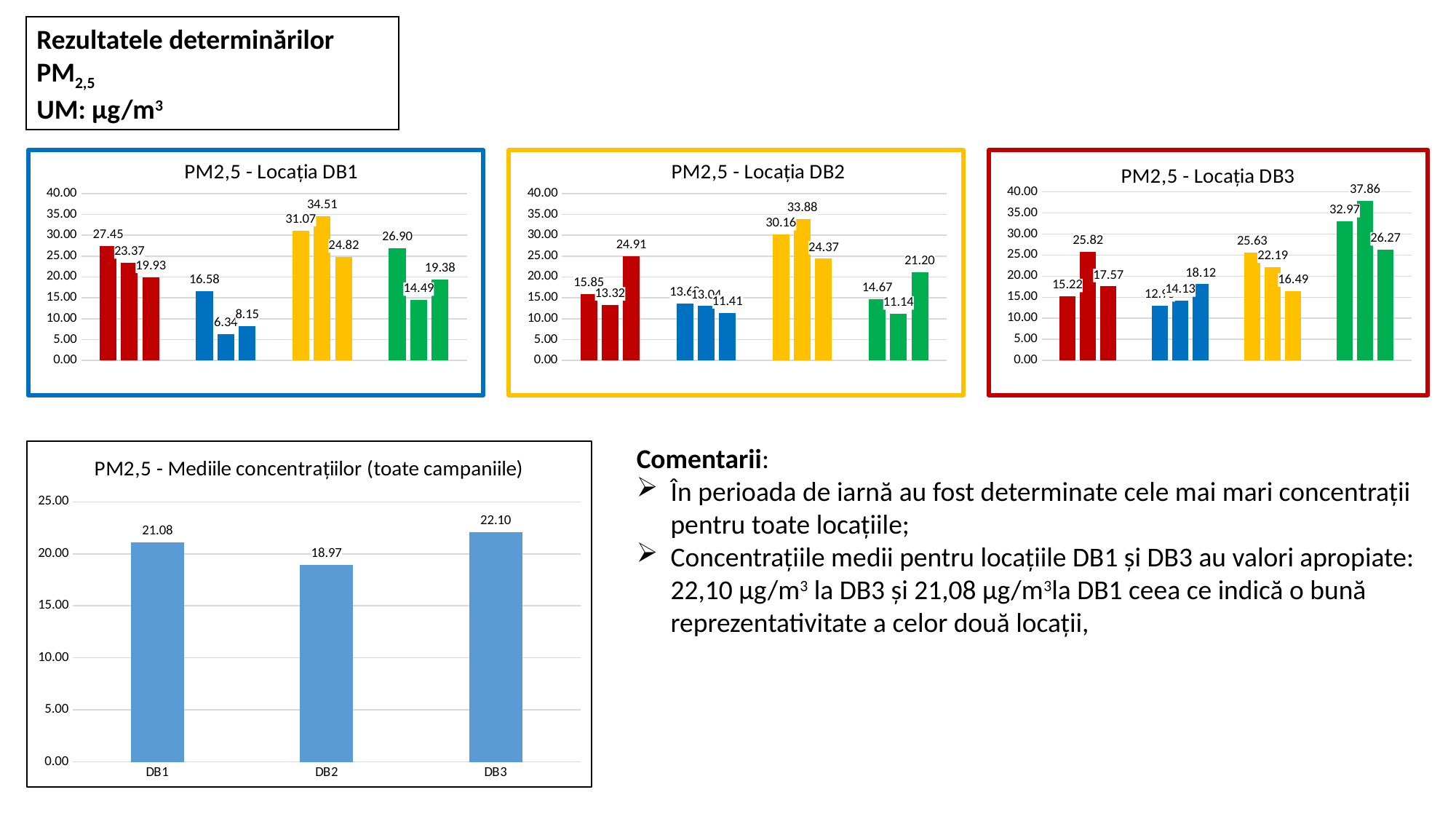

Rezultatele determinărilor
PM2,5
UM: µg/m3

### Chart: PM2,5 - Locația DB1

| Category |  |  |  |
|---|---|---|---|

### Chart: PM2,5 - Locația DB2

| Category |  |  |  |
|---|---|---|---|

### Chart: PM2,5 - Locația DB3

| Category |  |  |  |
|---|---|---|---|
Comentarii:
În perioada de iarnă au fost determinate cele mai mari concentrații pentru toate locațiile;
Concentrațiile medii pentru locațiile DB1 și DB3 au valori apropiate: 22,10 µg/m3 la DB3 și 21,08 µg/m3la DB1 ceea ce indică o bună reprezentativitate a celor două locații,

### Chart: PM2,5 - Mediile concentrațiilor (toate campaniile)

| Category | media |
|---|---|
| DB1 | 21.08242753623198 |
| DB2 | 18.968900966183607 |
| DB3 | 22.1014492753623 |